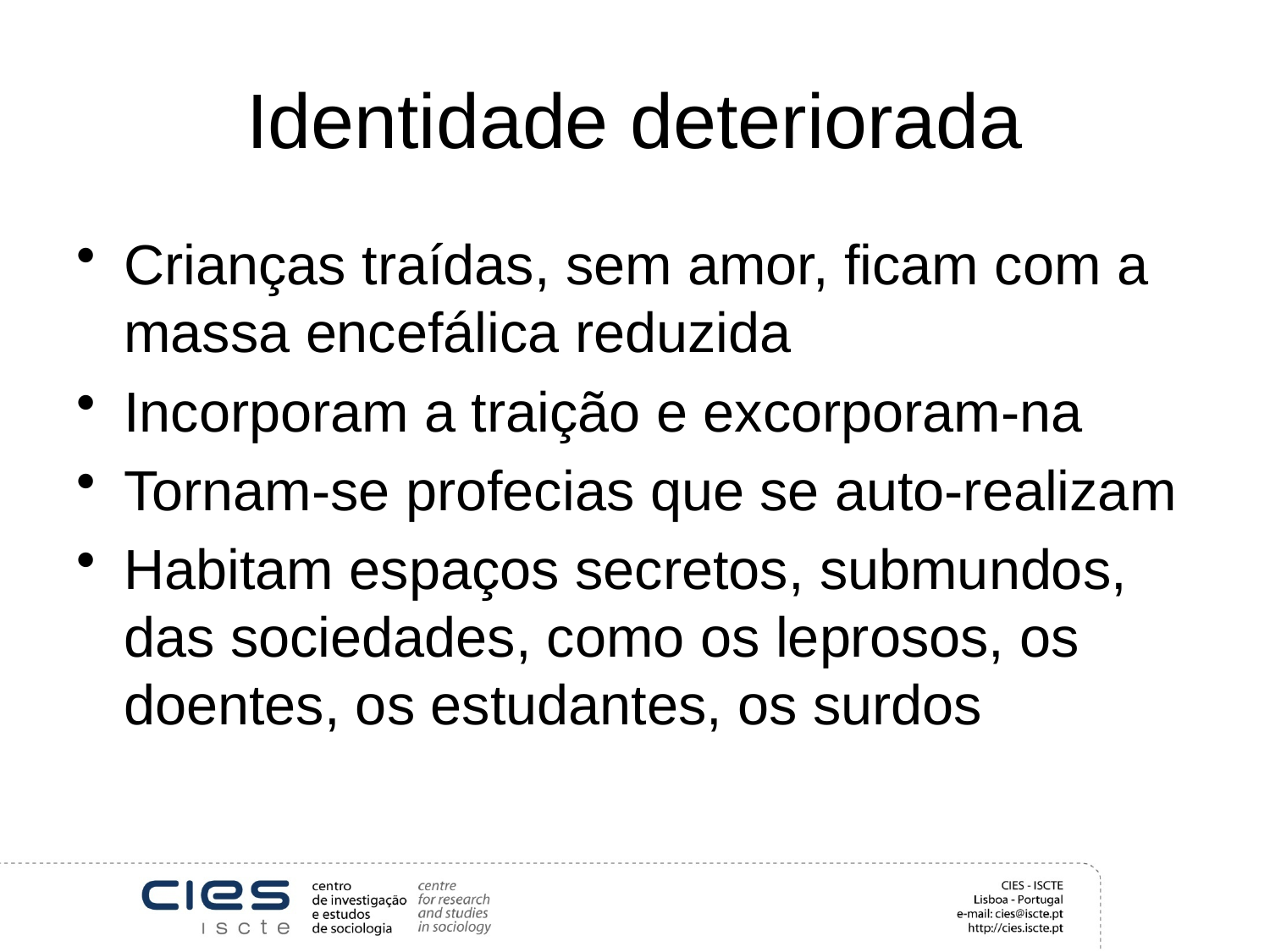

# Identidade deteriorada
Crianças traídas, sem amor, ficam com a massa encefálica reduzida
Incorporam a traição e excorporam-na
Tornam-se profecias que se auto-realizam
Habitam espaços secretos, submundos, das sociedades, como os leprosos, os doentes, os estudantes, os surdos